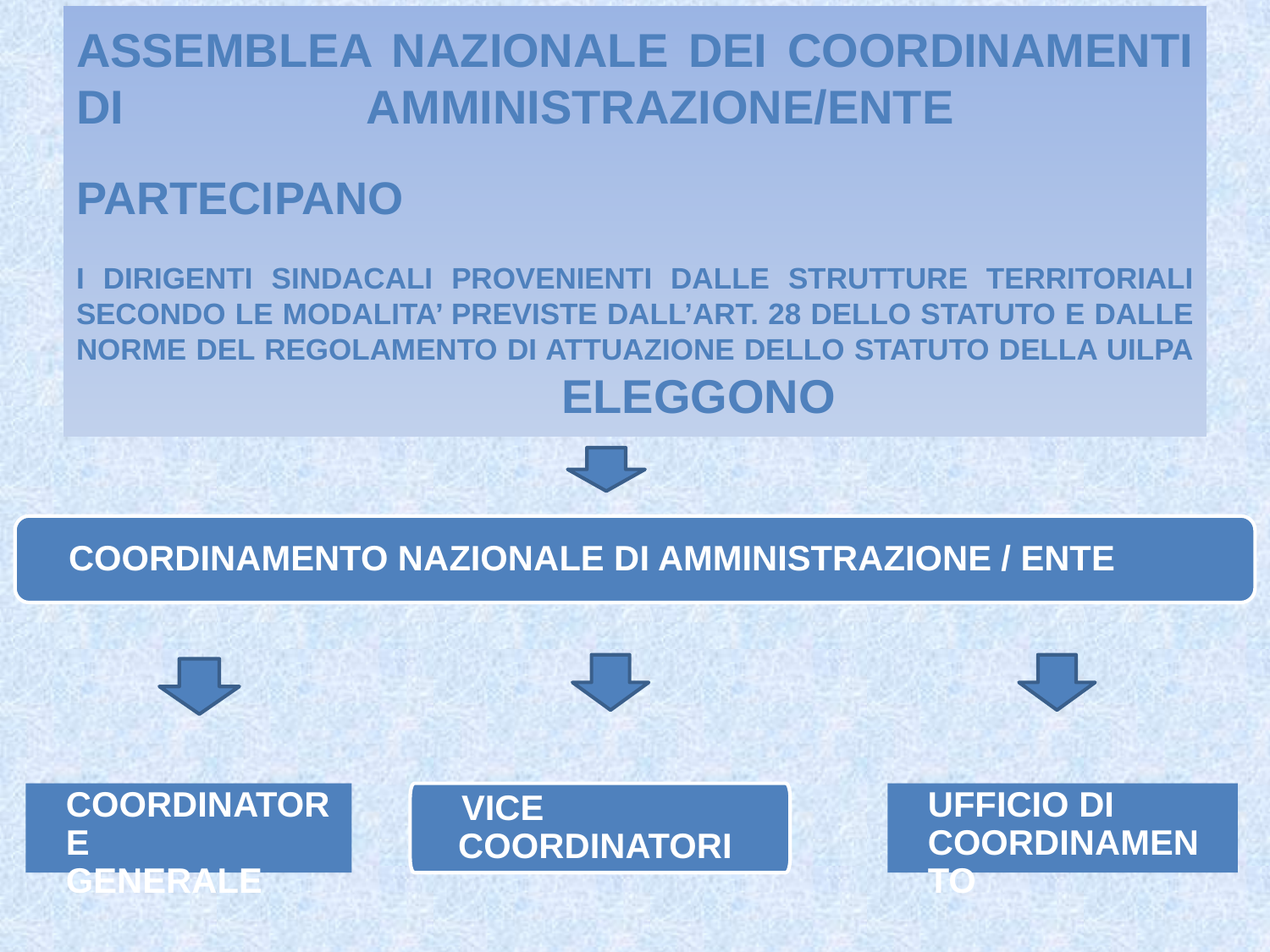

# ASSEMBLEA NAZIONALE DEI COORDINAMENTI DI AMMINISTRAZIONE/ENTE PARTECIPANO I DIRIGENTI SINDACALI PROVENIENTI DALLE STRUTTURE TERRITORIALI SECONDO LE MODALITA’ PREVISTE DALL’ART. 28 DELLO STATUTO E DALLE NORME DEL REGOLAMENTO DI ATTUAZIONE DELLO STATUTO DELLA UILPA ELEGGONO

    COORDINAMENTO NAZIONALE DI AMMINISTRAZIONE / ENTE

COORDINATORE      GENERALE
VICE                     COORDINATORI

UFFICIO DI COORDINAMENTO